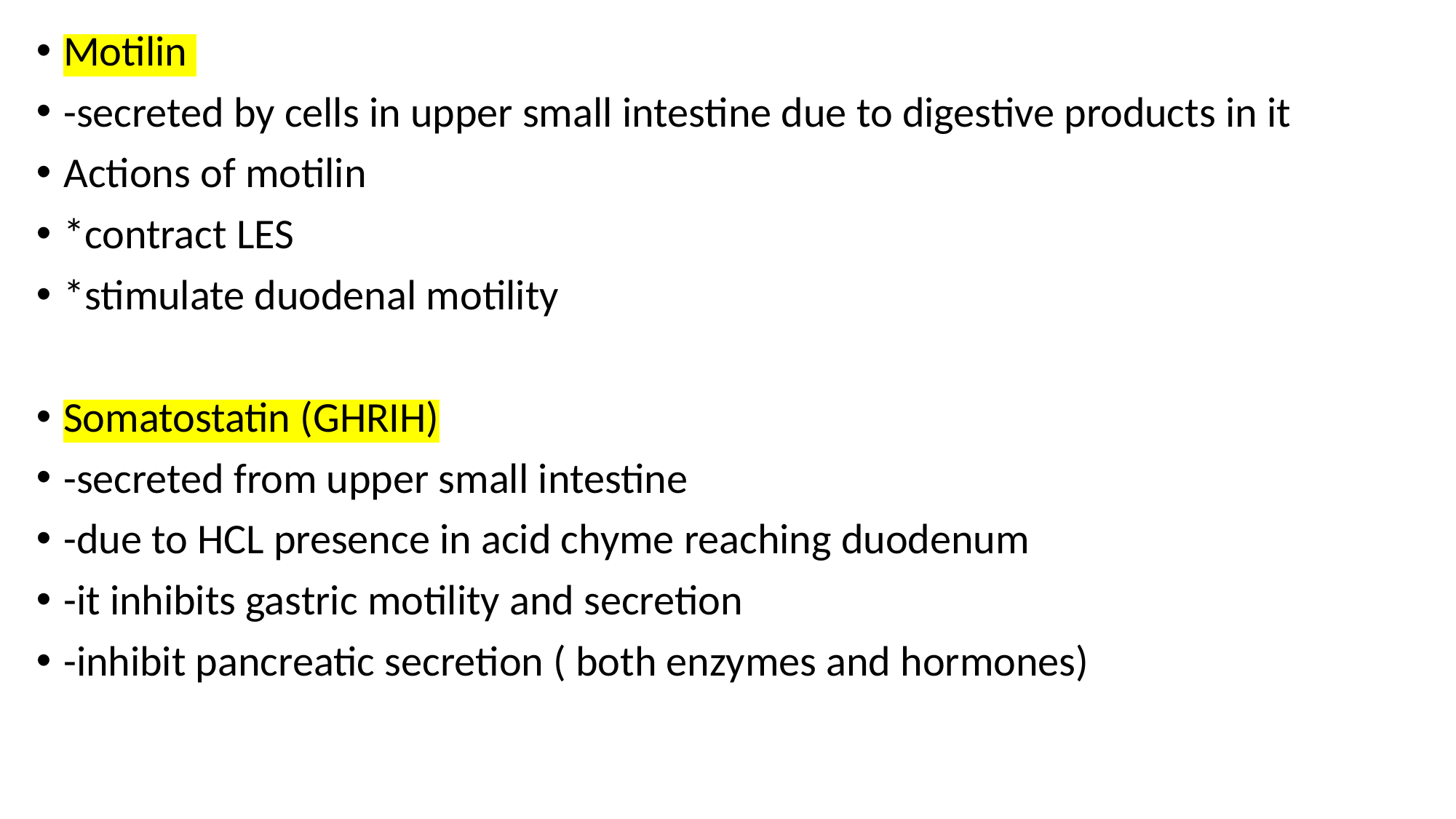

Motilin
-secreted by cells in upper small intestine due to digestive products in it
Actions of motilin
*contract LES
*stimulate duodenal motility

Somatostatin (GHRIH)
-secreted from upper small intestine
-due to HCL presence in acid chyme reaching duodenum
-it inhibits gastric motility and secretion
-inhibit pancreatic secretion ( both enzymes and hormones)

#